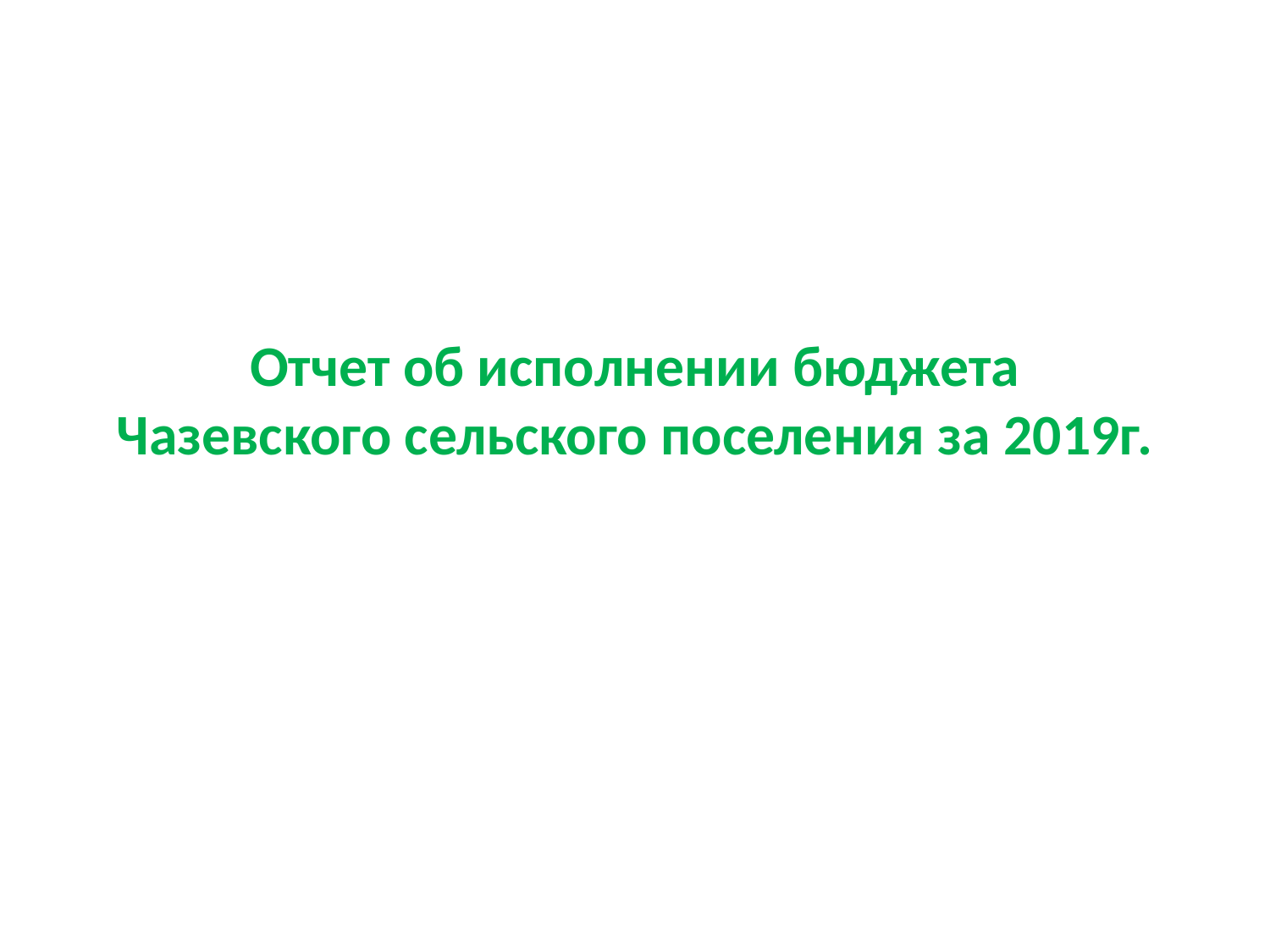

# Отчет об исполнении бюджета Чазевского сельского поселения за 2019г.